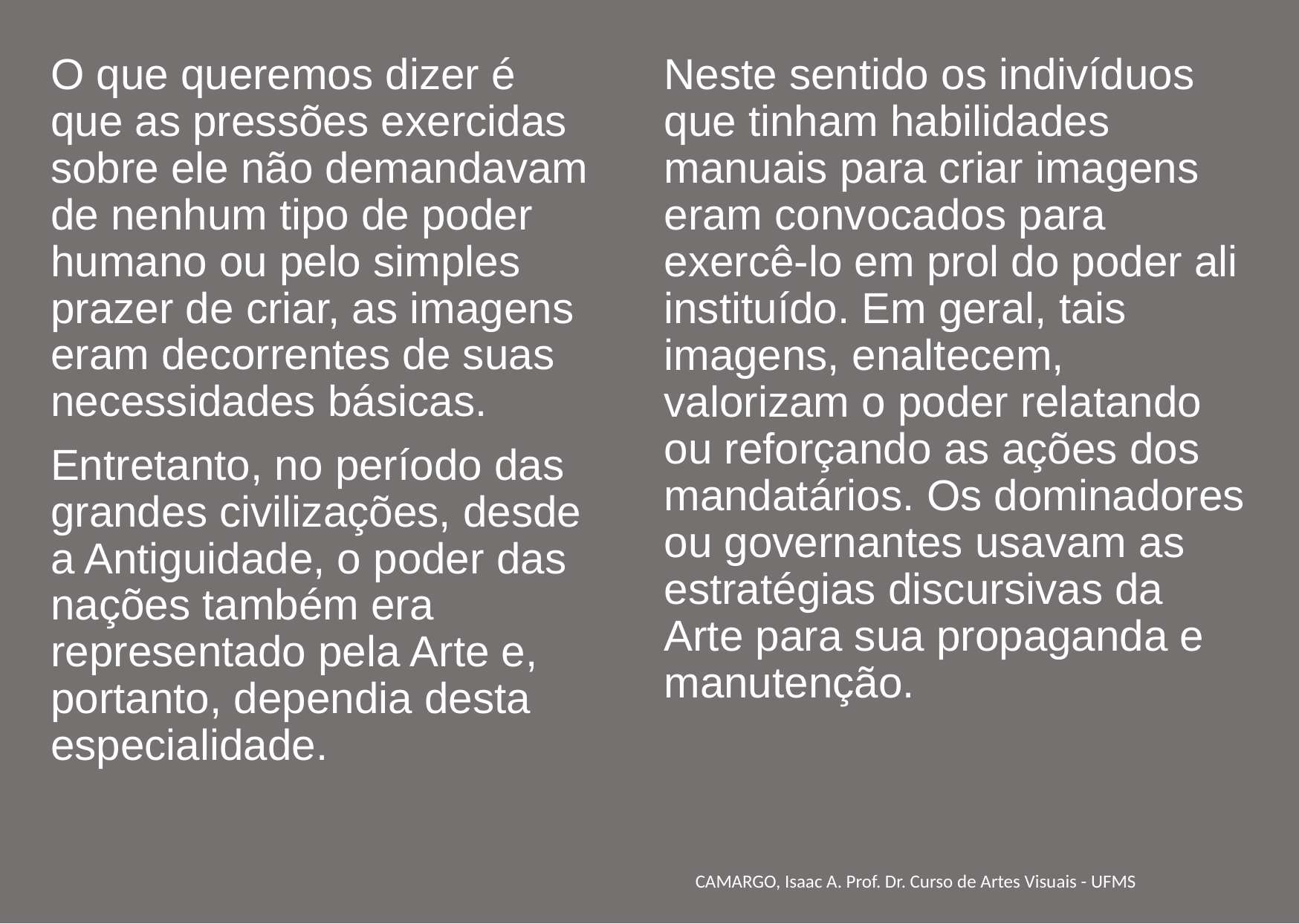

O que queremos dizer é que as pressões exercidas sobre ele não demandavam de nenhum tipo de poder humano ou pelo simples prazer de criar, as imagens eram decorrentes de suas necessidades básicas.
Entretanto, no período das grandes civilizações, desde a Antiguidade, o poder das nações também era representado pela Arte e, portanto, dependia desta especialidade.
Neste sentido os indivíduos que tinham habilidades manuais para criar imagens eram convocados para exercê-lo em prol do poder ali instituído. Em geral, tais imagens, enaltecem, valorizam o poder relatando ou reforçando as ações dos mandatários. Os dominadores ou governantes usavam as estratégias discursivas da Arte para sua propaganda e manutenção.
#